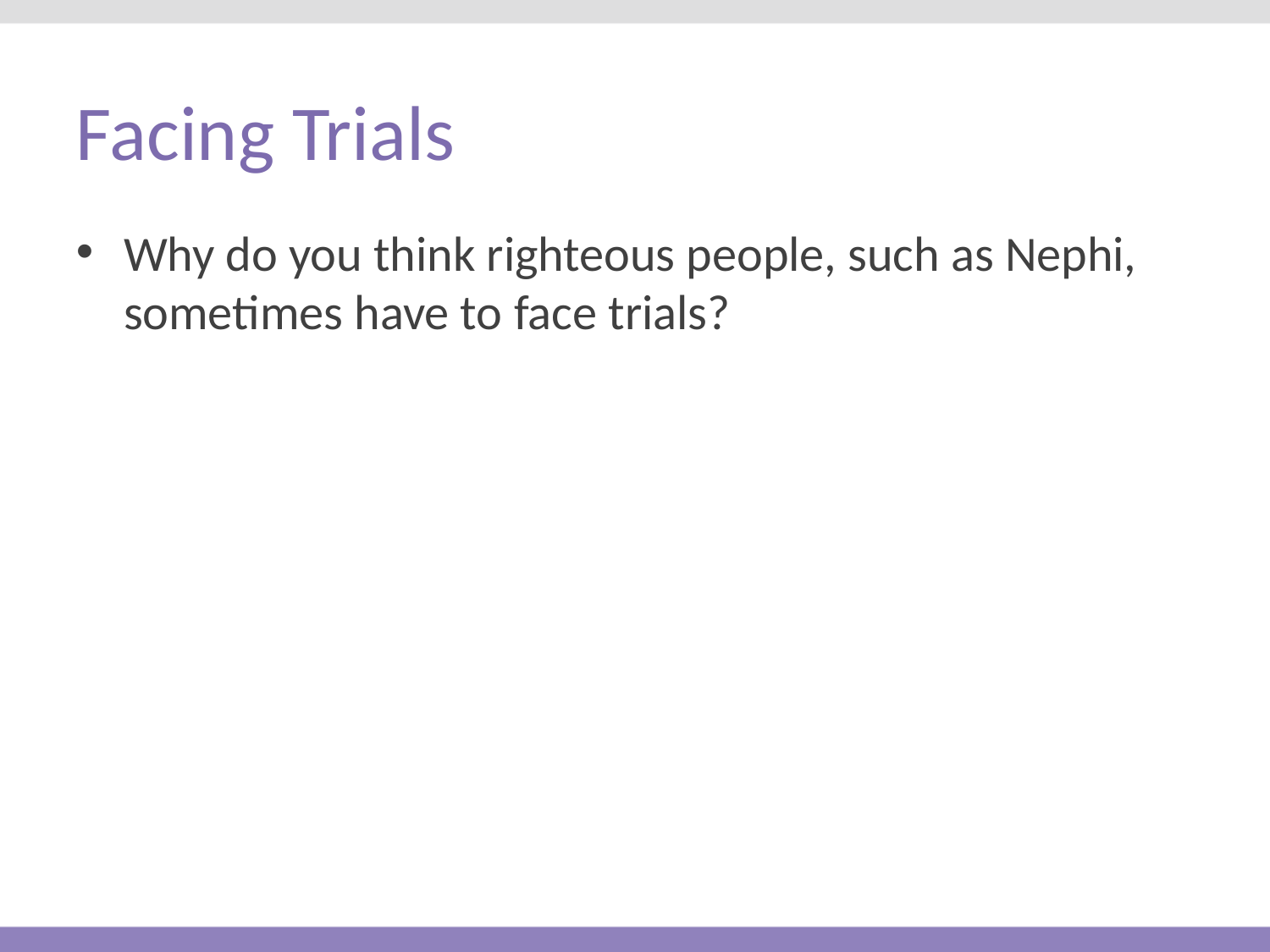

# Facing Trials
Why do you think righteous people, such as Nephi, sometimes have to face trials?